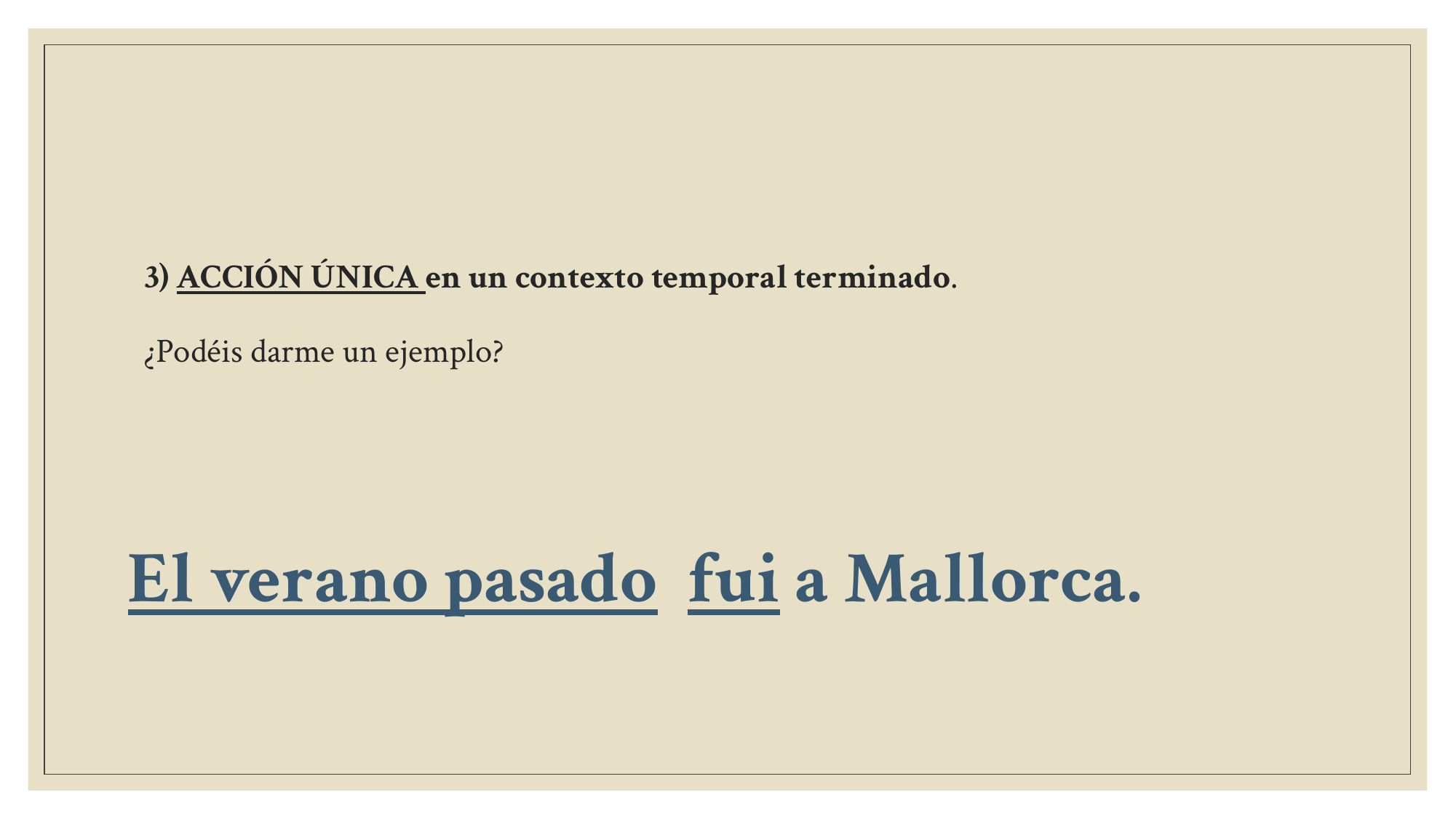

# 3) ACCIÓN ÚNICA en un contexto temporal terminado. ¿Podéis darme un ejemplo?
El verano pasado  fui a Mallorca.